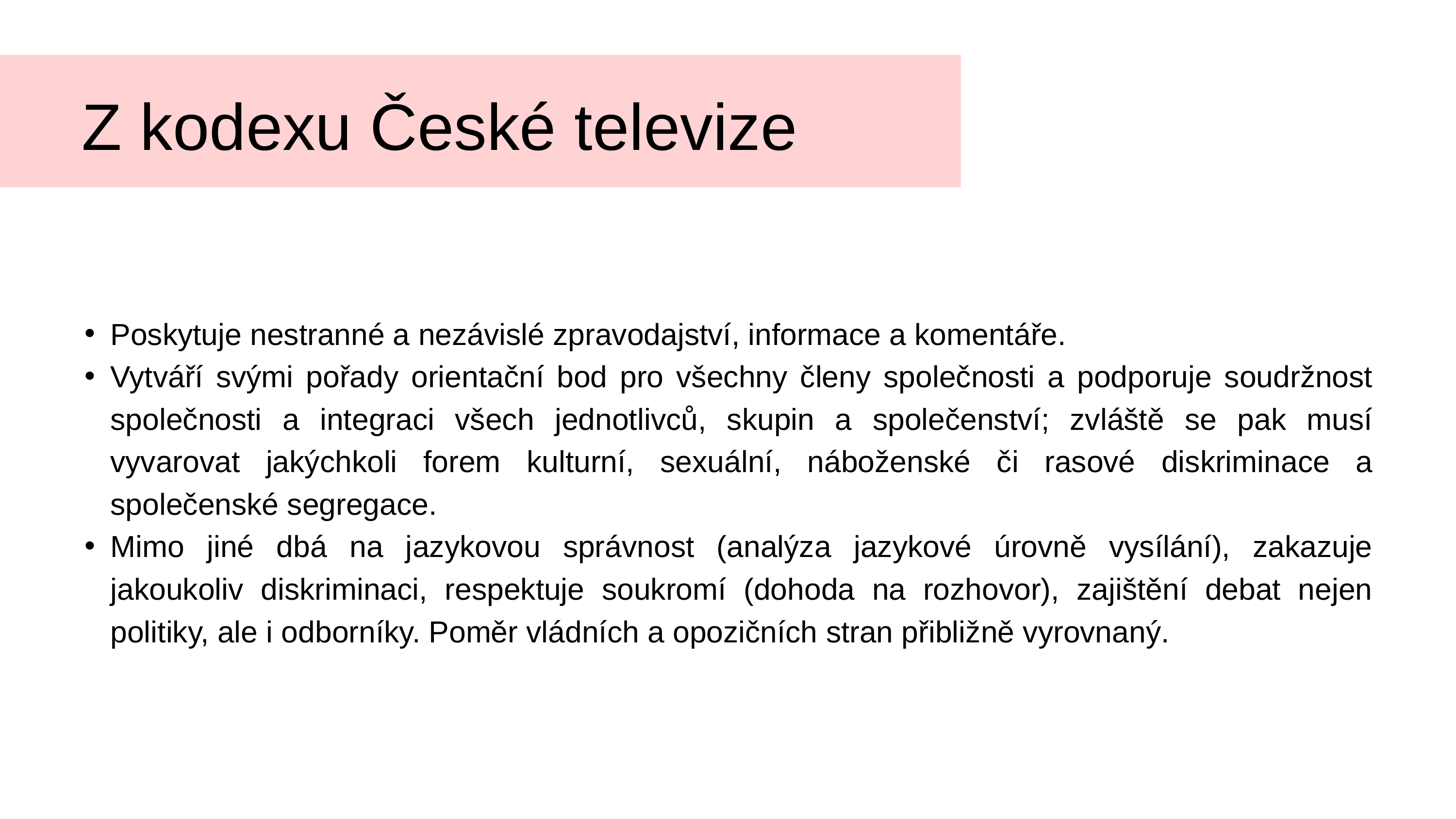

Z kodexu České televize
Poskytuje nestranné a nezávislé zpravodajství, informace a komentáře.
Vytváří svými pořady orientační bod pro všechny členy společnosti a podporuje soudržnost společnosti a integraci všech jednotlivců, skupin a společenství; zvláště se pak musí vyvarovat jakýchkoli forem kulturní, sexuální, náboženské či rasové diskriminace a společenské segregace.
Mimo jiné dbá na jazykovou správnost (analýza jazykové úrovně vysílání), zakazuje jakoukoliv diskriminaci, respektuje soukromí (dohoda na rozhovor), zajištění debat nejen politiky, ale i odborníky. Poměr vládních a opozičních stran přibližně vyrovnaný.